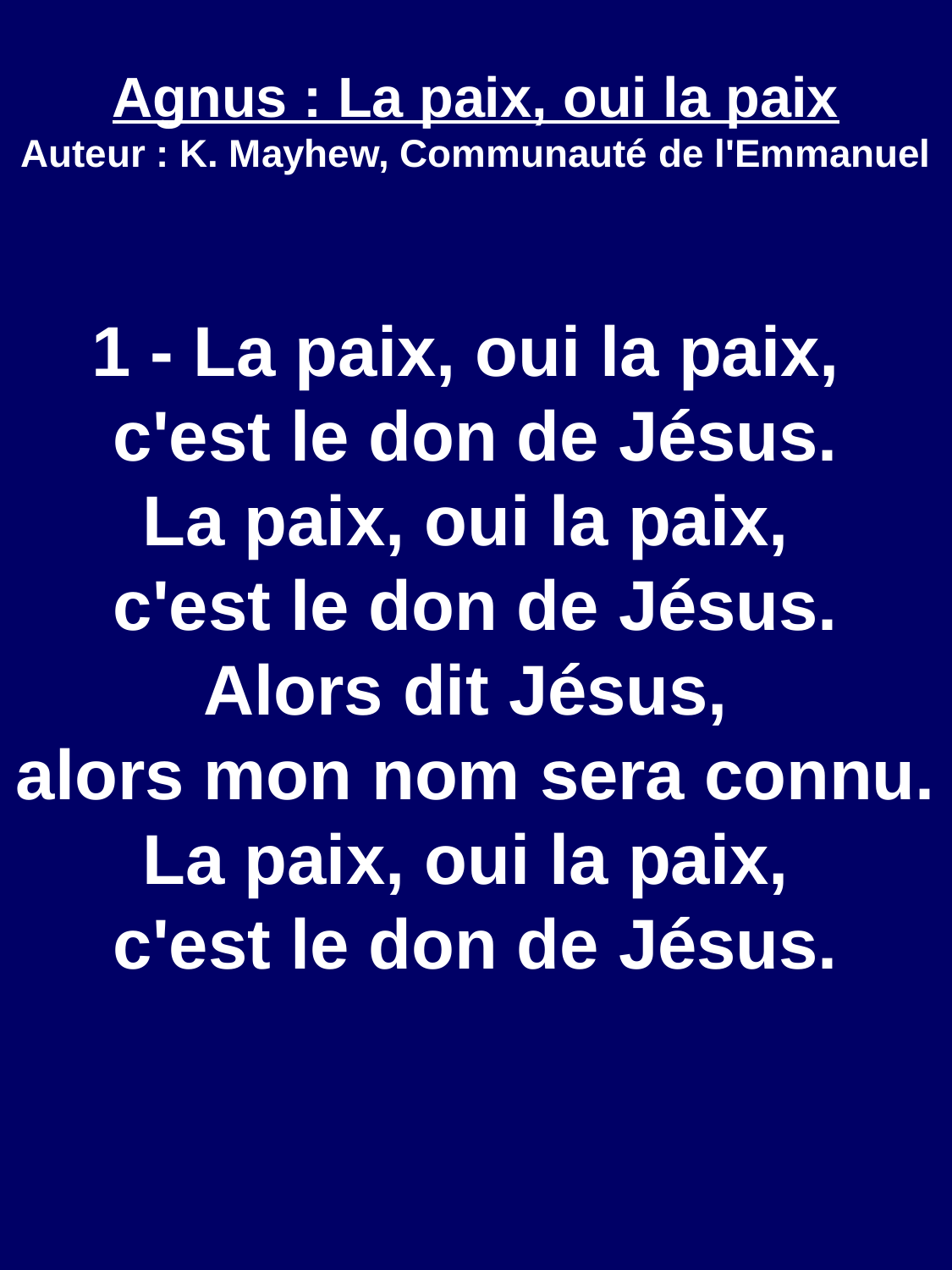

Agnus : La paix, oui la paix
Auteur : K. Mayhew, Communauté de l'Emmanuel

1 - La paix, oui la paix,
c'est le don de Jésus.
La paix, oui la paix,
c'est le don de Jésus.
Alors dit Jésus,
alors mon nom sera connu.
La paix, oui la paix,
c'est le don de Jésus.